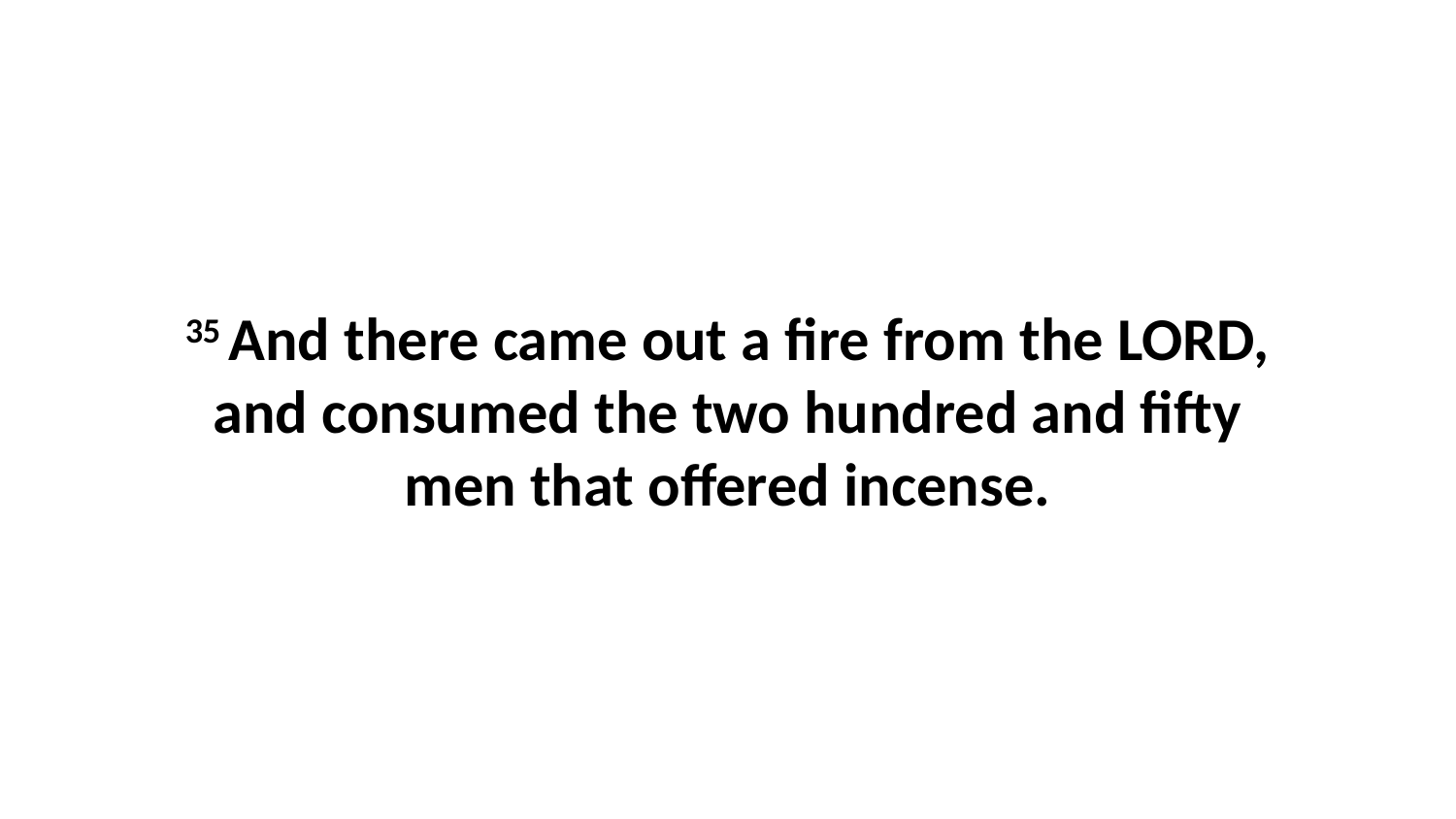

35 And there came out a fire from the LORD, and consumed the two hundred and fifty men that offered incense.